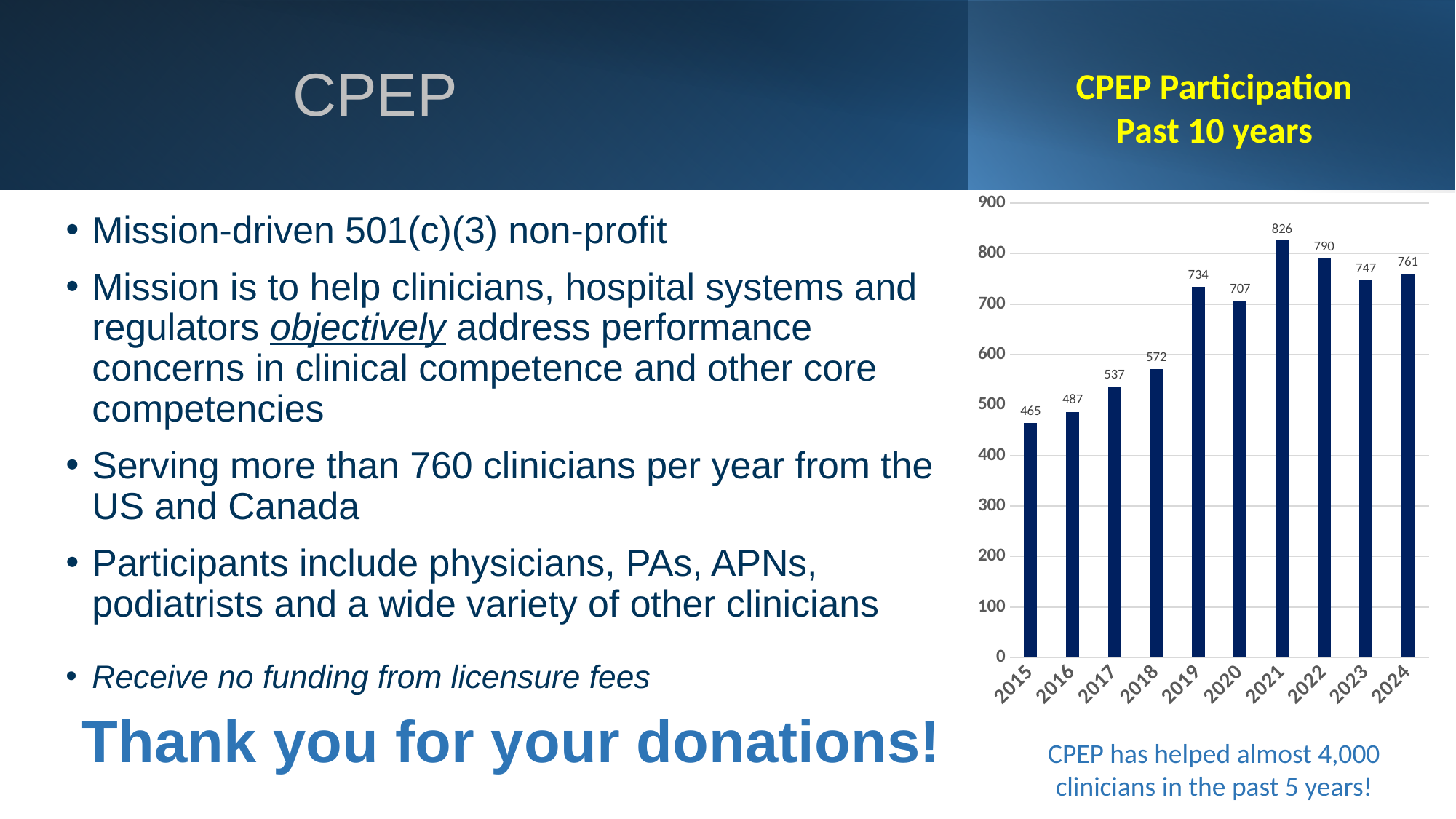

# CPEP
CPEP Participation
Past 10 years

### Chart

| Category | Count of Program: Program |
|---|---|
| 2015 | 465.0 |
| 2016 | 487.0 |
| 2017 | 537.0 |
| 2018 | 572.0 |
| 2019 | 734.0 |
| 2020 | 707.0 |
| 2021 | 826.0 |
| 2022 | 790.0 |
| 2023 | 747.0 |
| 2024 | 761.0 |
Mission-driven 501(c)(3) non-profit
Mission is to help clinicians, hospital systems and regulators objectively address performance concerns in clinical competence and other core competencies
Serving more than 760 clinicians per year from the US and Canada
Participants include physicians, PAs, APNs, podiatrists and a wide variety of other clinicians

Receive no funding from licensure fees
Thank you for your donations!
CPEP has helped almost 4,000 clinicians in the past 5 years!